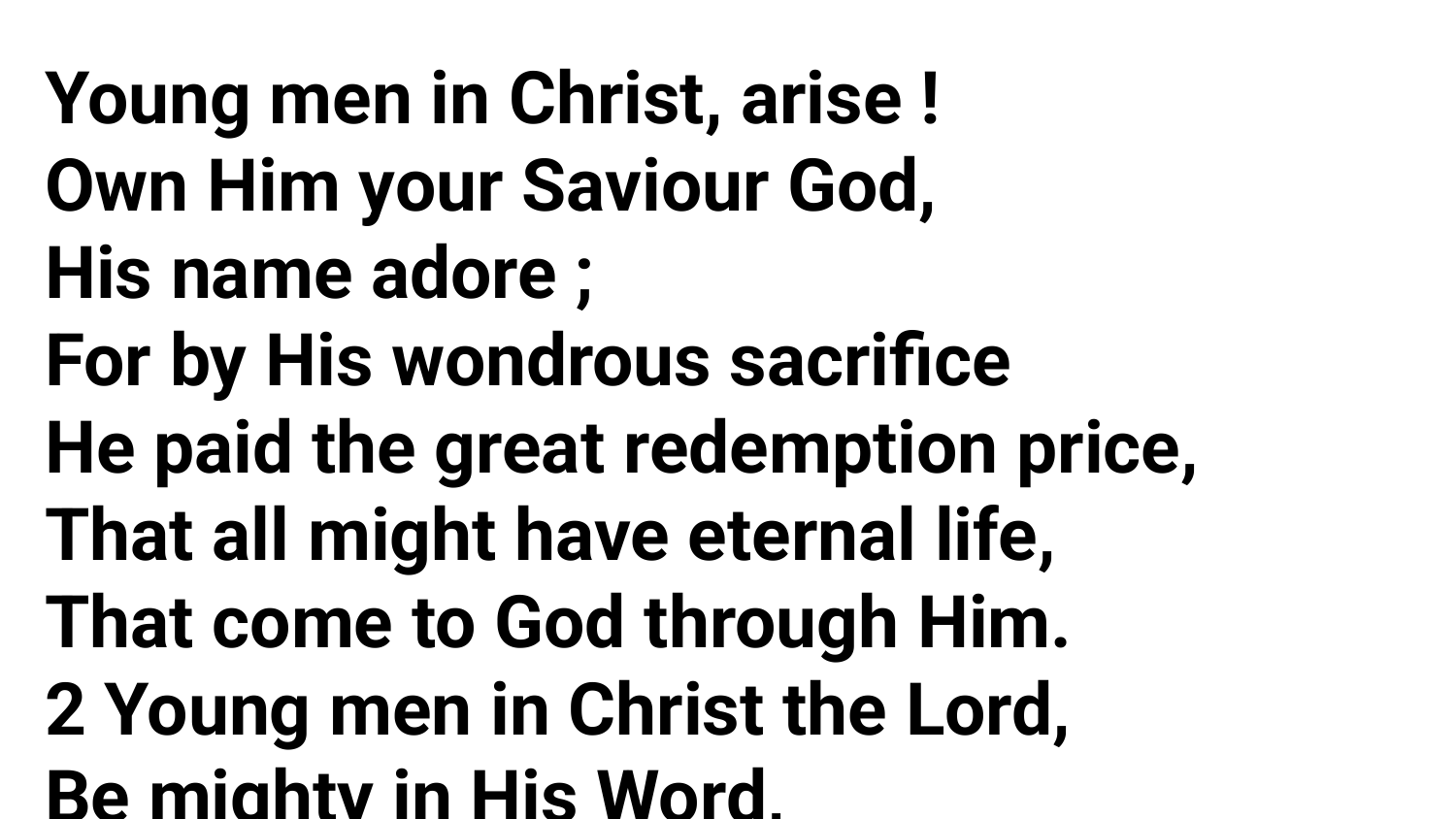

Young men in Christ, arise !
Own Him your Saviour God,
His name adore ;
For by His wondrous sacrifice
He paid the great redemption price,
That all might have eternal life,
That come to God through Him.
2 Young men in Christ the Lord,
Be mighty in His Word,
Its truths declare ;
And seek the Holy Spirit's power
By faith and persevering prayer,
That ye may witness anywhere
That sinful men are found.